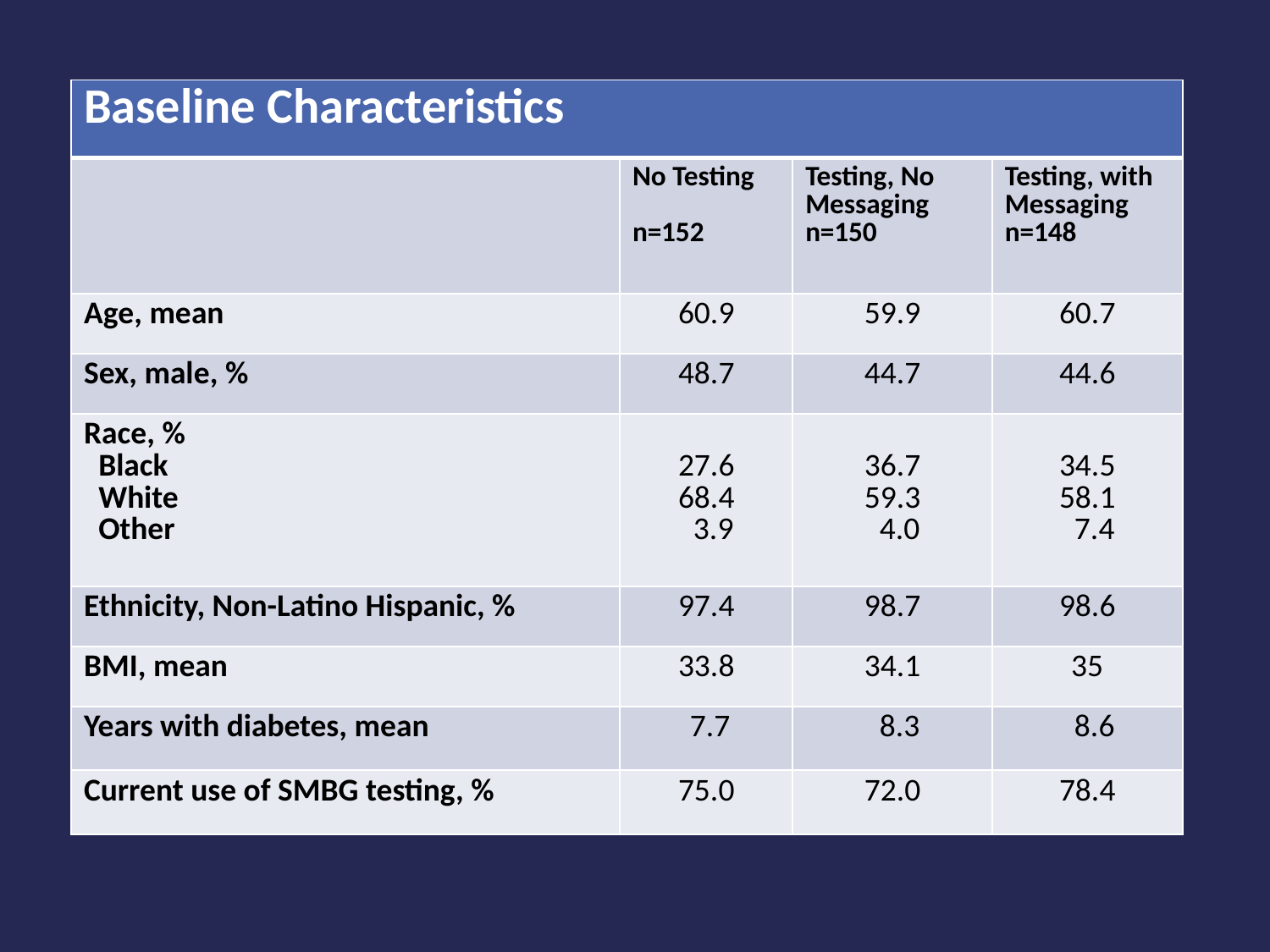

| Baseline Characteristics |  |  |  |
| --- | --- | --- | --- |
|  | No Testing n=152 | Testing, No Messaging n=150 | Testing, with Messaging n=148 |
| Age, mean | 60.9 | 59.9 | 60.7 |
| Sex, male, % | 48.7 | 44.7 | 44.6 |
| Race, % Black White Other | 27.6 68.4 3.9 | 36.7 59.3 4.0 | 34.5 58.1 7.4 |
| Ethnicity, Non-Latino Hispanic, % | 97.4 | 98.7 | 98.6 |
| BMI, mean | 33.8 | 34.1 | 35 |
| Years with diabetes, mean | 7.7 | 8.3 | 8.6 |
| Current use of SMBG testing, % | 75.0 | 72.0 | 78.4 |